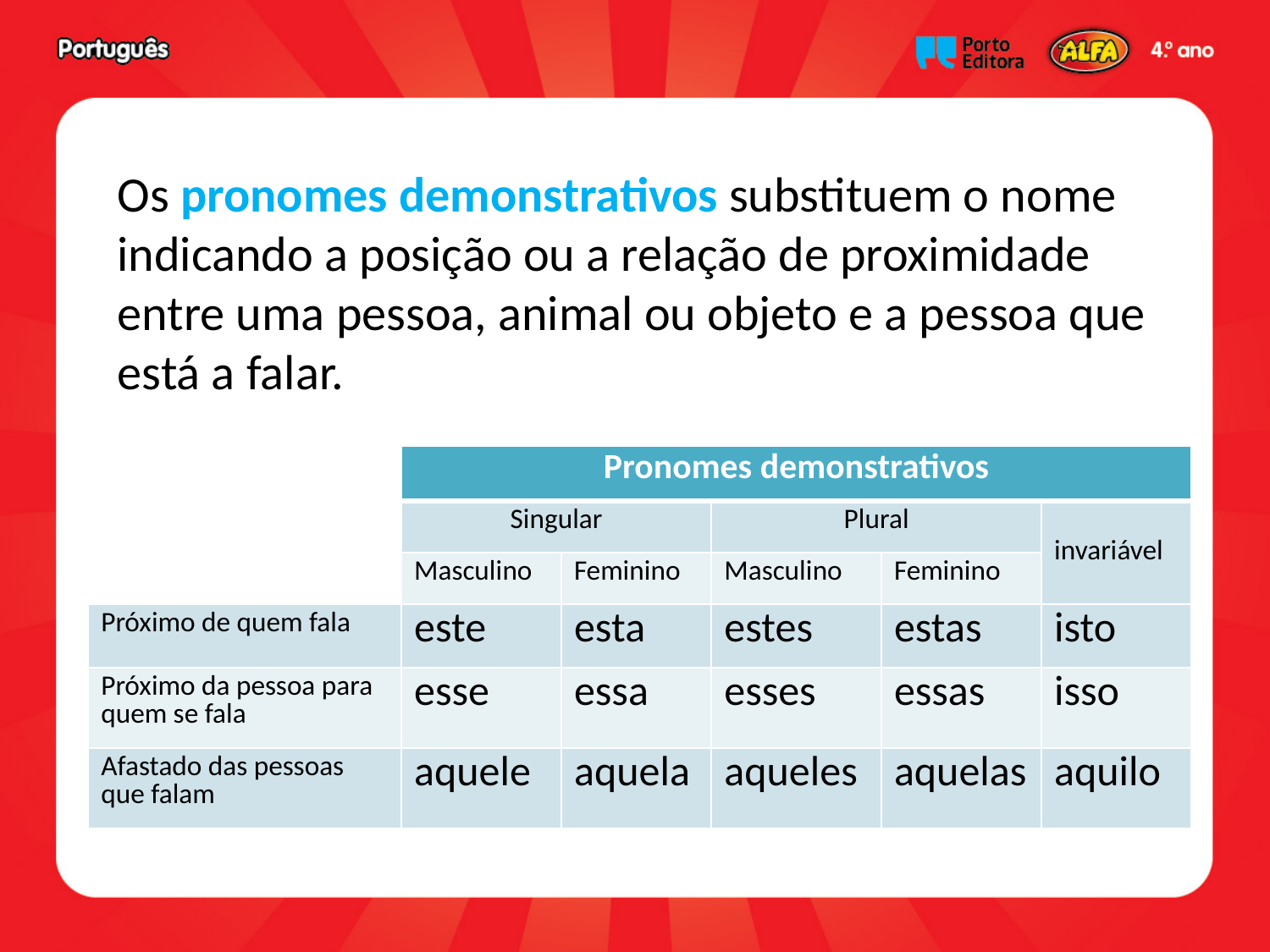

Os pronomes demonstrativos substituem o nome indicando a posição ou a relação de proximidade entre uma pessoa, animal ou objeto e a pessoa que está a falar.

|  | Pronomes demonstrativos |  |  |  |  |
| --- | --- | --- | --- | --- | --- |
|  | Singular |  | Plural |  | invariável |
|  | Masculino | Feminino | Masculino | Feminino |  |
| Próximo de quem fala | este | esta | estes | estas | isto |
| Próximo da pessoa para quem se fala | esse | essa | esses | essas | isso |
| Afastado das pessoas que falam | aquele | aquela | aqueles | aquelas | aquilo |